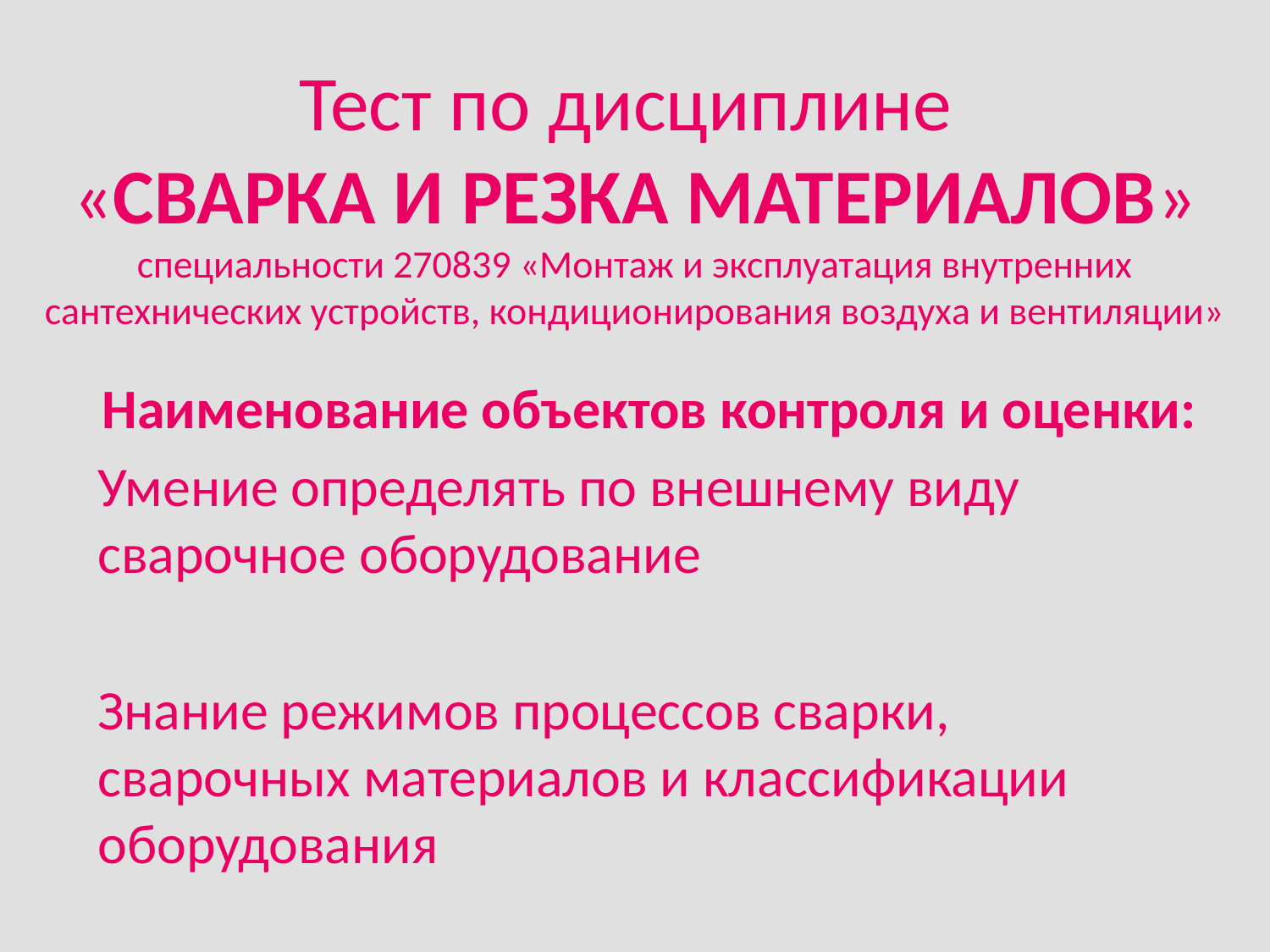

# Тест по дисциплине «СВАРКА И РЕЗКА МАТЕРИАЛОВ» специальности 270839 «Монтаж и эксплуатация внутренних сантехнических устройств, кондиционирования воздуха и вентиляции»
Наименование объектов контроля и оценки:
Умение определять по внешнему виду сварочное оборудование

Знание режимов процессов сварки, сварочных материалов и классификации оборудования